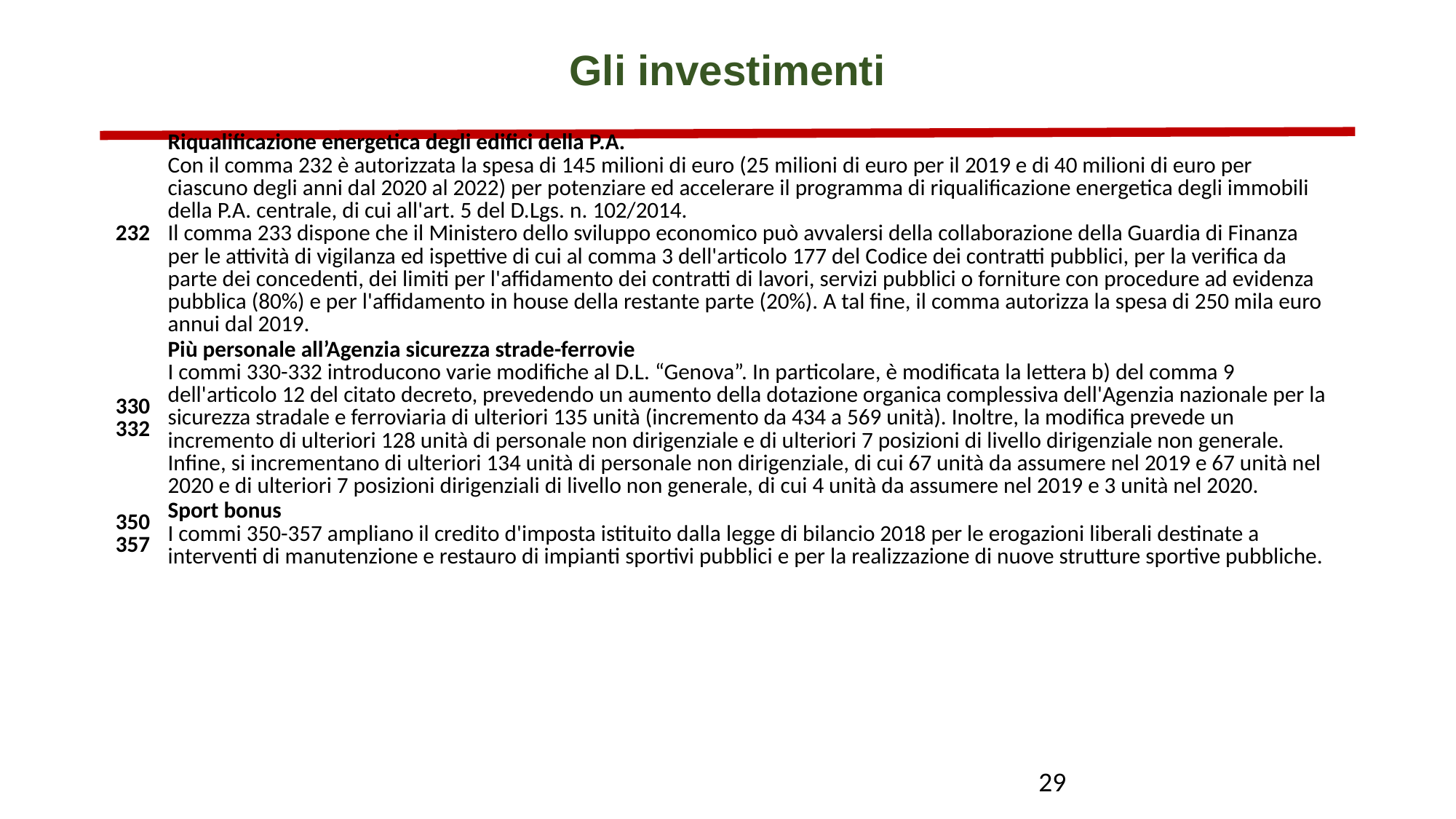

# Gli investimenti
| 232 | Riqualificazione energetica degli edifici della P.A. Con il comma 232 è autorizzata la spesa di 145 milioni di euro (25 milioni di euro per il 2019 e di 40 milioni di euro per ciascuno degli anni dal 2020 al 2022) per potenziare ed accelerare il programma di riqualificazione energetica degli immobili della P.A. centrale, di cui all'art. 5 del D.Lgs. n. 102/2014. Il comma 233 dispone che il Ministero dello sviluppo economico può avvalersi della collaborazione della Guardia di Finanza per le attività di vigilanza ed ispettive di cui al comma 3 dell'articolo 177 del Codice dei contratti pubblici, per la verifica da parte dei concedenti, dei limiti per l'affidamento dei contratti di lavori, servizi pubblici o forniture con procedure ad evidenza pubblica (80%) e per l'affidamento in house della restante parte (20%). A tal fine, il comma autorizza la spesa di 250 mila euro annui dal 2019. |
| --- | --- |
| 330 332 | Più personale all’Agenzia sicurezza strade-ferrovie I commi 330-332 introducono varie modifiche al D.L. “Genova”. In particolare, è modificata la lettera b) del comma 9 dell'articolo 12 del citato decreto, prevedendo un aumento della dotazione organica complessiva dell'Agenzia nazionale per la sicurezza stradale e ferroviaria di ulteriori 135 unità (incremento da 434 a 569 unità). Inoltre, la modifica prevede un incremento di ulteriori 128 unità di personale non dirigenziale e di ulteriori 7 posizioni di livello dirigenziale non generale. Infine, si incrementano di ulteriori 134 unità di personale non dirigenziale, di cui 67 unità da assumere nel 2019 e 67 unità nel 2020 e di ulteriori 7 posizioni dirigenziali di livello non generale, di cui 4 unità da assumere nel 2019 e 3 unità nel 2020. |
| 350 357 | Sport bonus I commi 350-357 ampliano il credito d'imposta istituito dalla legge di bilancio 2018 per le erogazioni liberali destinate a interventi di manutenzione e restauro di impianti sportivi pubblici e per la realizzazione di nuove strutture sportive pubbliche. |
|  |  |
29